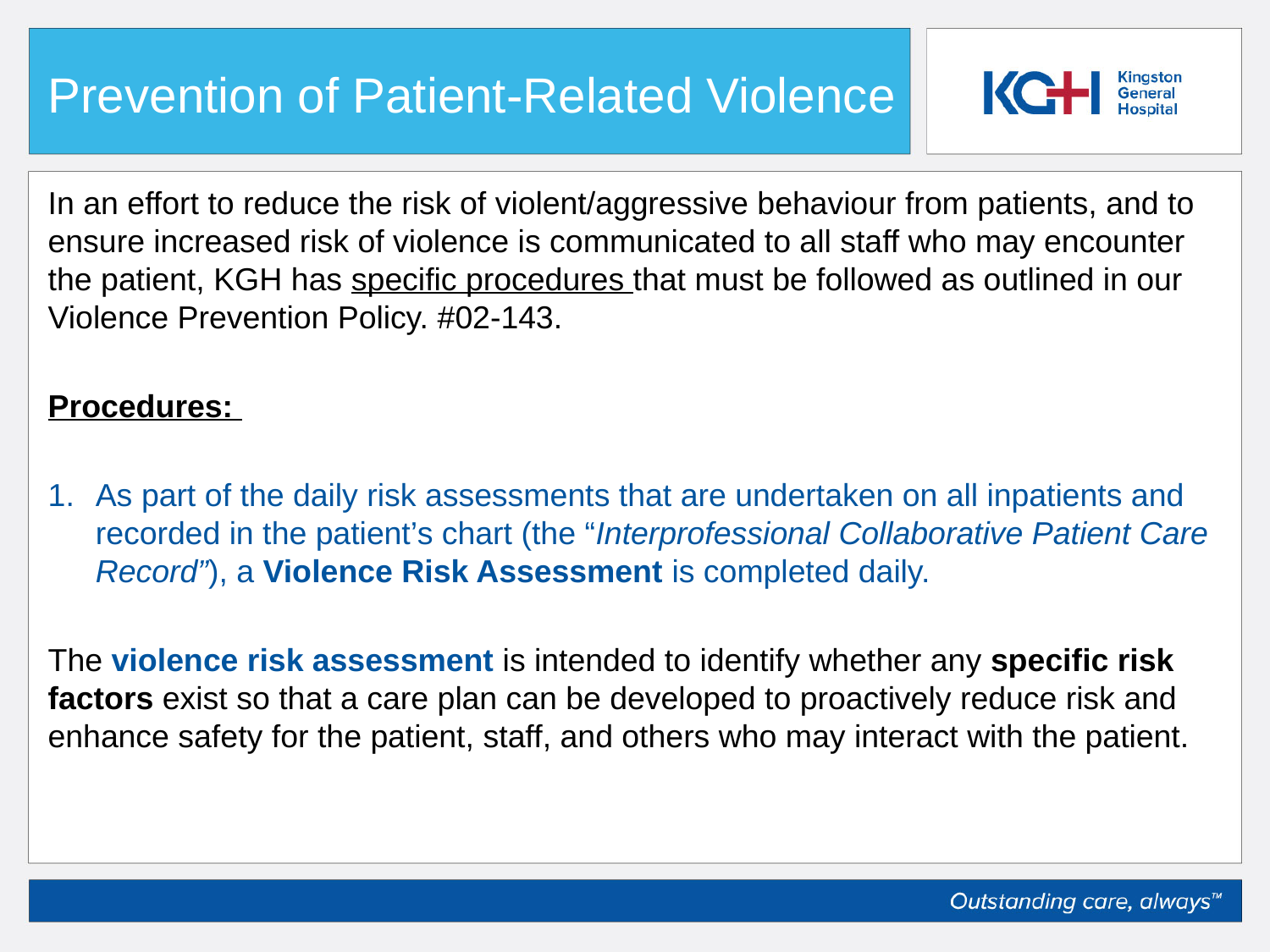

# Prevention of Patient-Related Violence
In an effort to reduce the risk of violent/aggressive behaviour from patients, and to ensure increased risk of violence is communicated to all staff who may encounter the patient, KGH has specific procedures that must be followed as outlined in our  Violence Prevention Policy. #02-143.

Procedures:

As part of the daily risk assessments that are undertaken on all inpatients and recorded in the patient’s chart (the “Interprofessional Collaborative Patient Care Record”), a Violence Risk Assessment is completed daily.

The violence risk assessment is intended to identify whether any specific risk factors exist so that a care plan can be developed to proactively reduce risk and enhance safety for the patient, staff, and others who may interact with the patient.